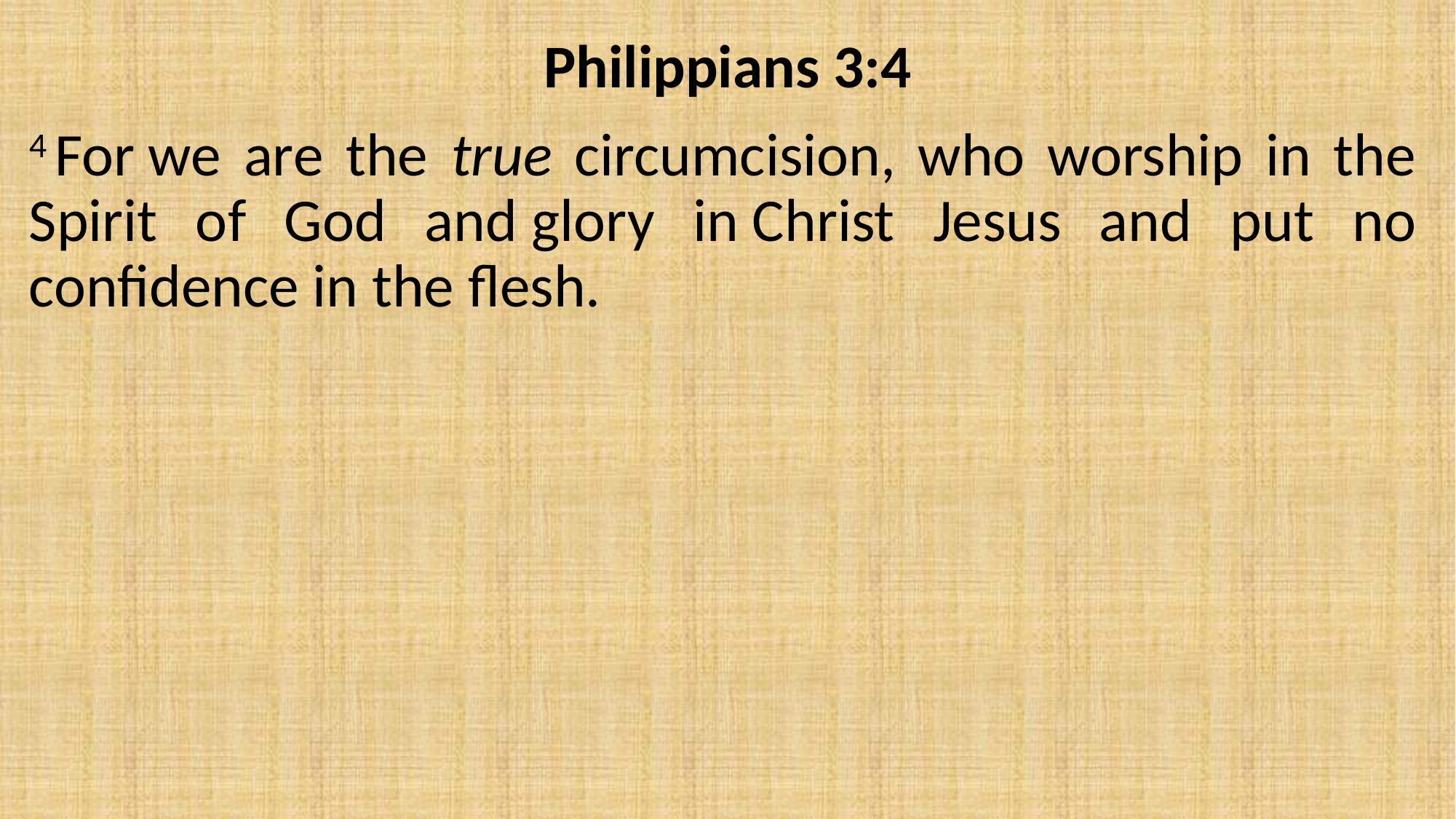

# Philippians 3:4
4 For we are the true circumcision, who worship in the Spirit of God and glory in Christ Jesus and put no confidence in the flesh.